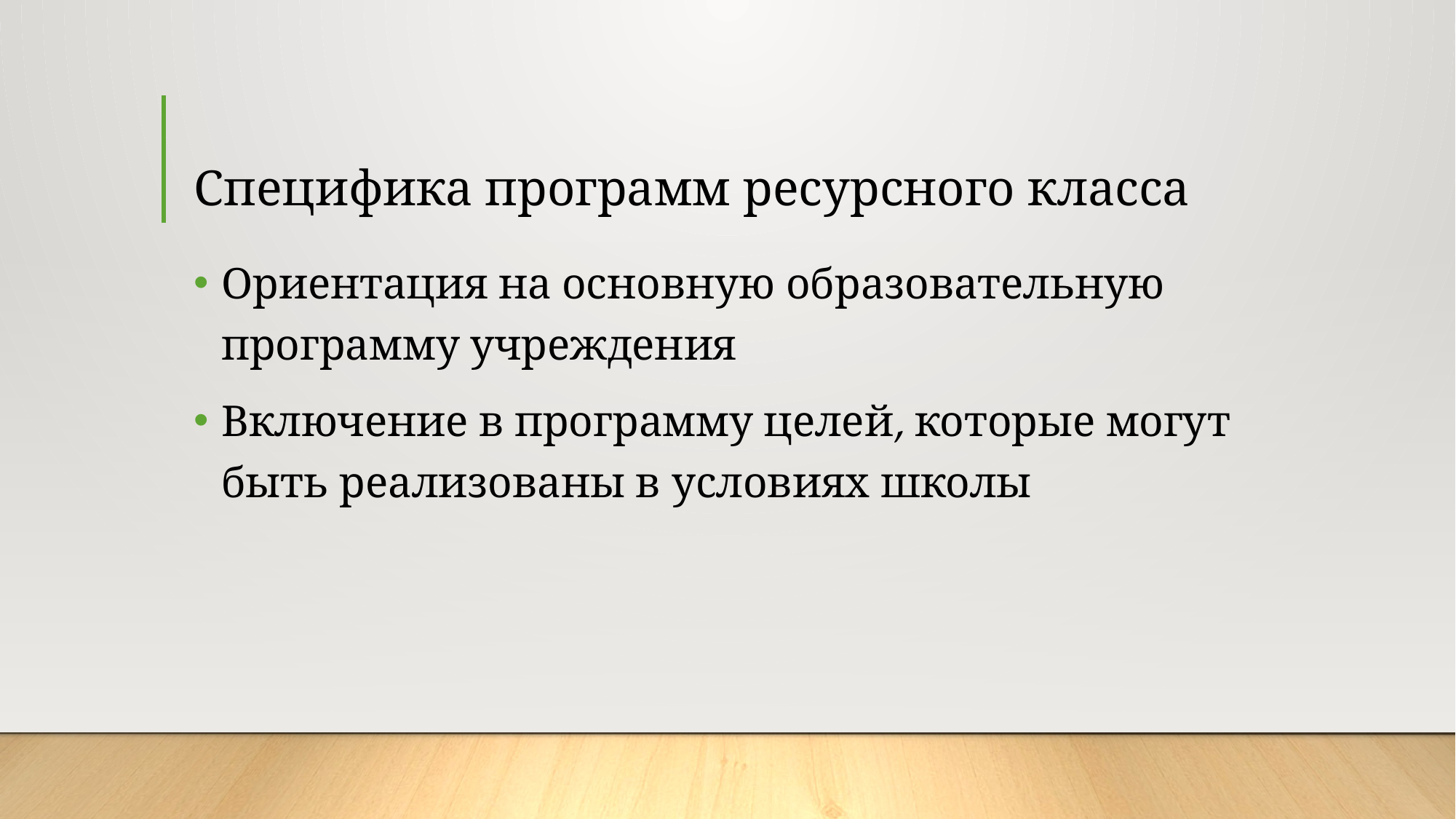

# Специфика программ ресурсного класса
Ориентация на основную образовательную программу учреждения
Включение в программу целей, которые могут быть реализованы в условиях школы